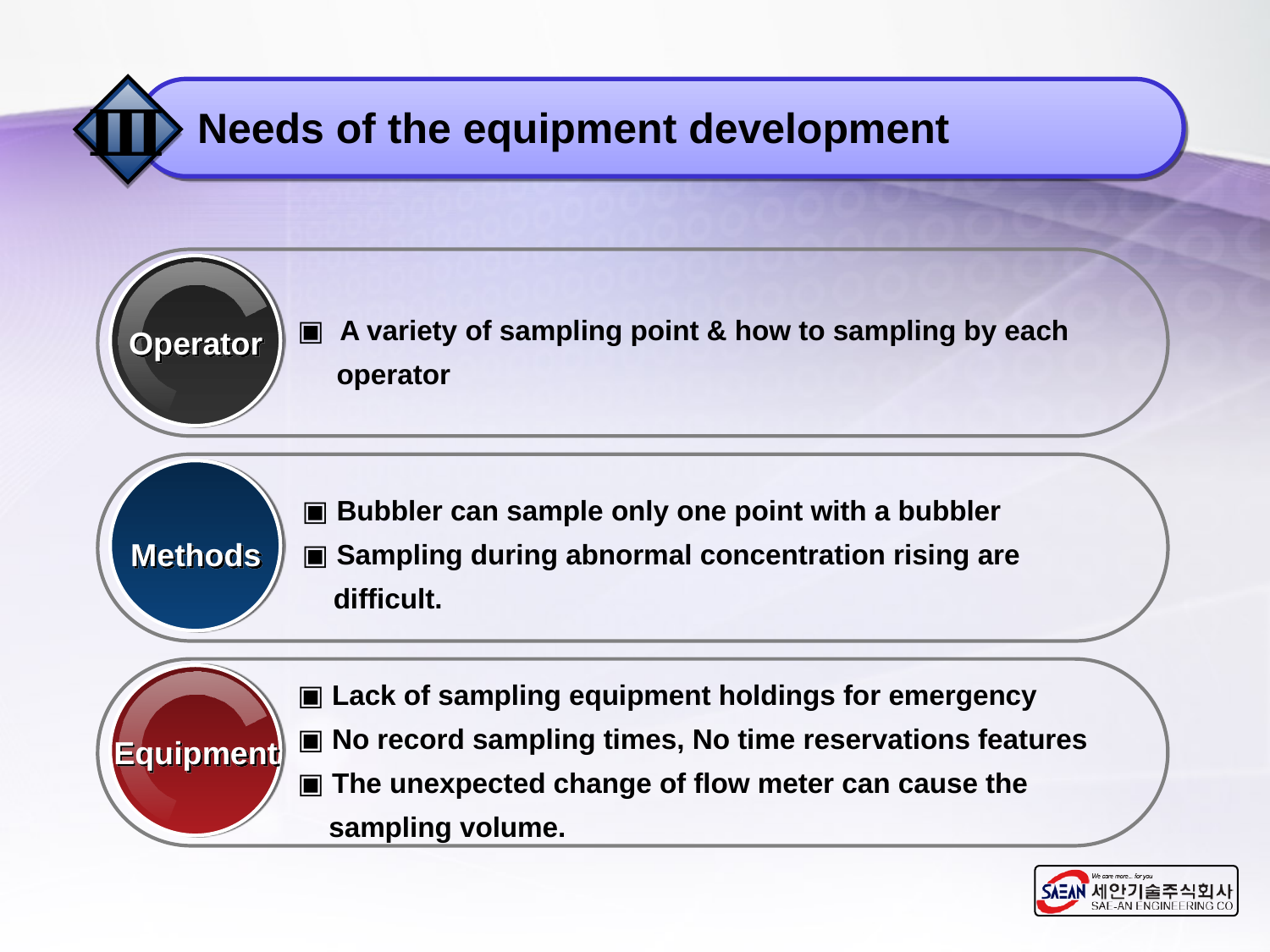

Ⅲ
Needs of the equipment development

▣  A variety of sampling point & how to sampling by each
     operator
Operator

▣ Bubbler can sample only one point with a bubbler
▣ Sampling during abnormal concentration rising are
    difficult.
Methods

▣ Lack of sampling equipment holdings for emergency
▣ No record sampling times, No time reservations features
▣ The unexpected change of flow meter can cause the
    sampling volume.

Equipment